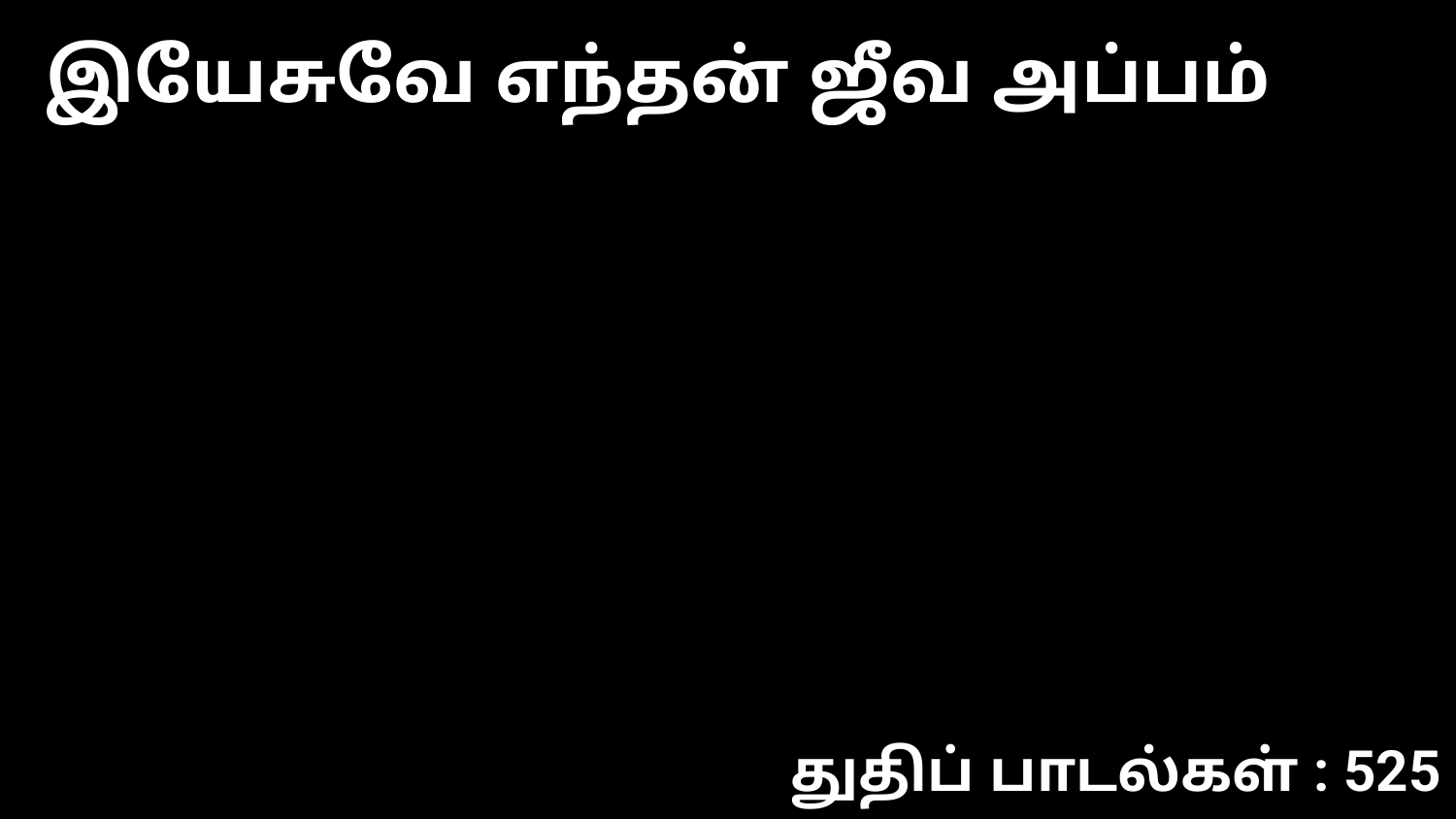

இயேசுவே எந்தன் ஜீவ அப்பம்
துதிப் பாடல்கள் : 525